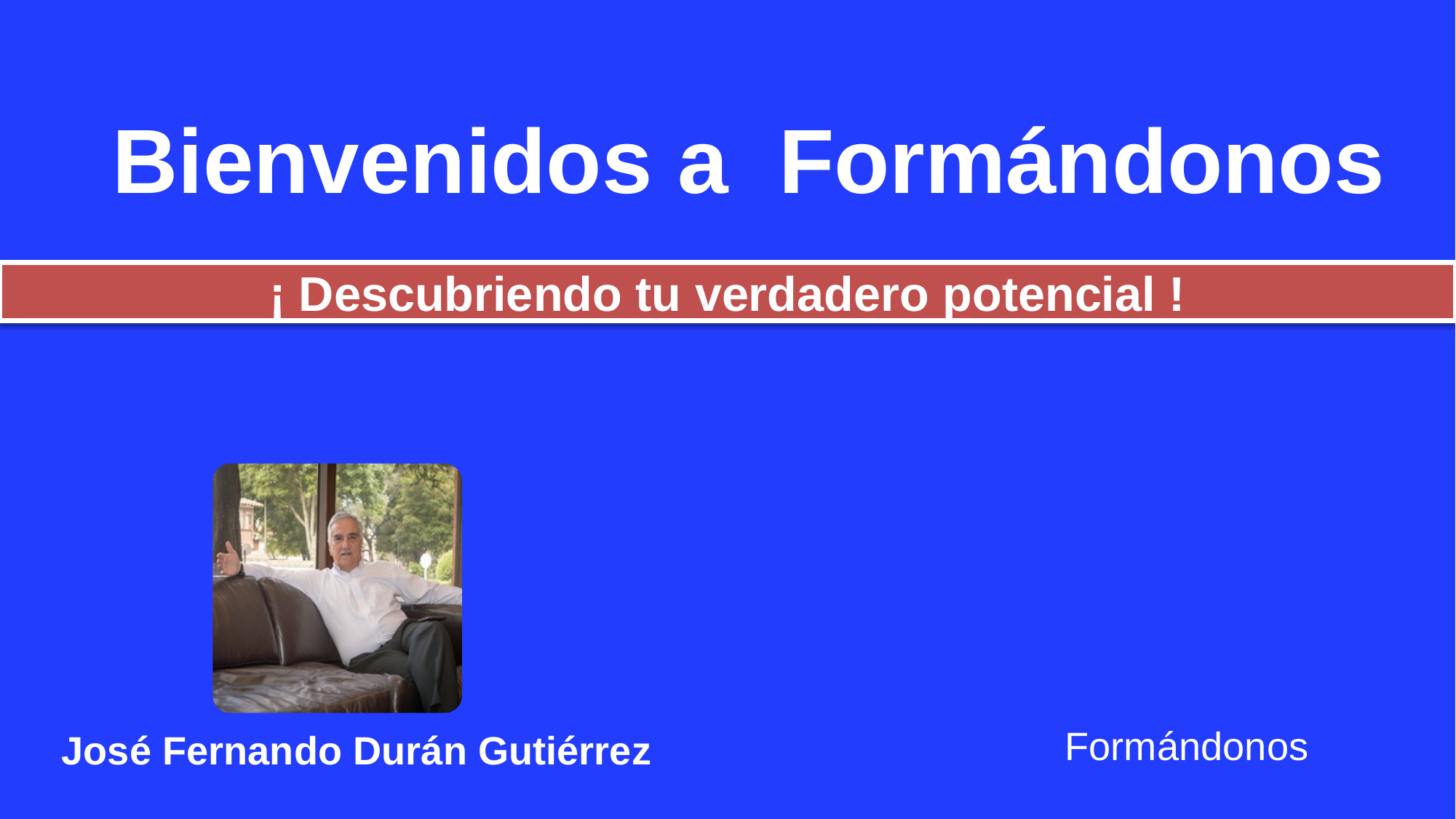

Bienvenidos a  Formándonos
¡ Descubriendo tu verdadero potencial !

Formándonos
José Fernando Durán Gutiérrez